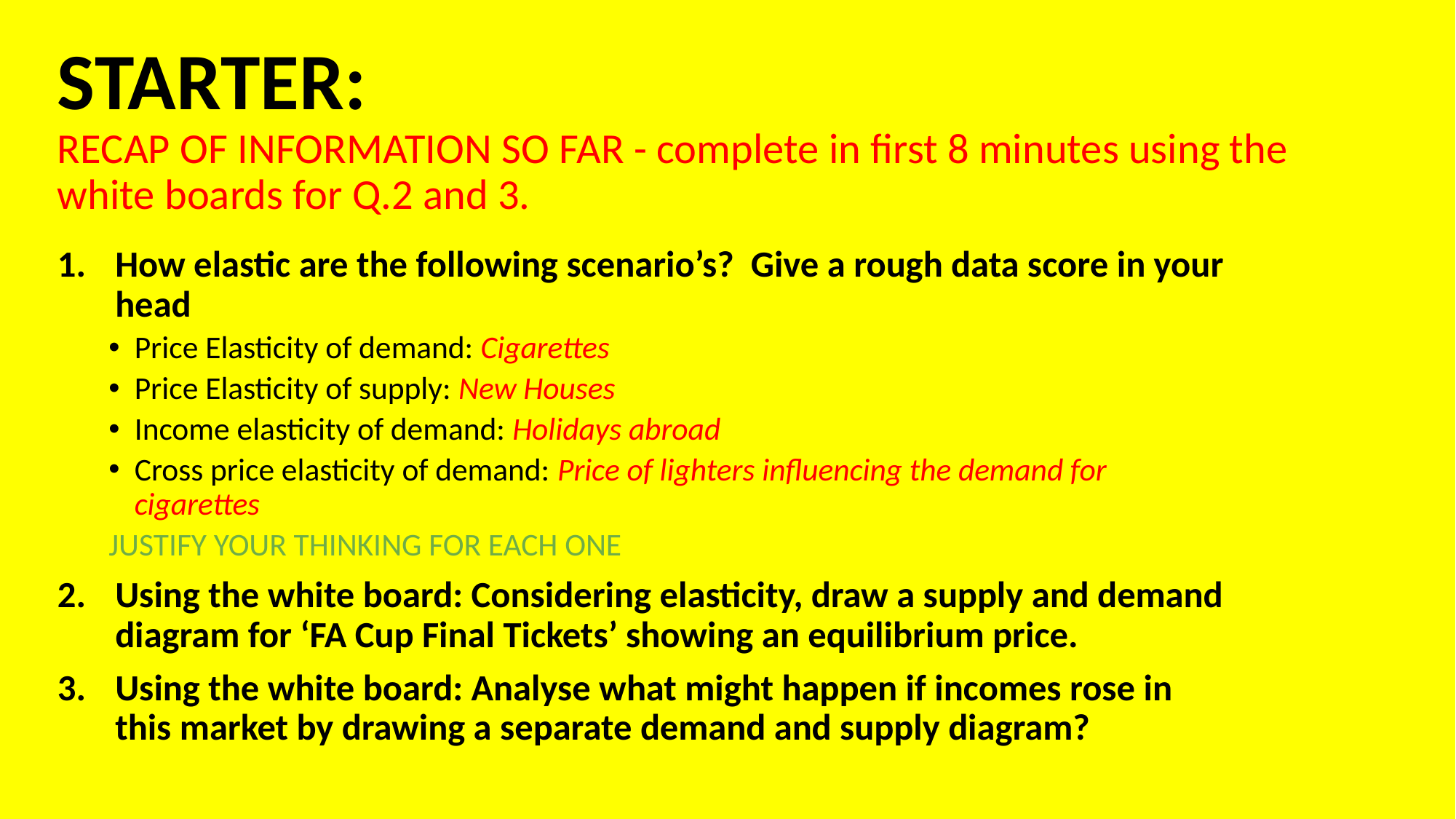

# STARTER: RECAP OF INFORMATION SO FAR - complete in first 8 minutes using the white boards for Q.2 and 3.
How elastic are the following scenario’s?  Give a rough data score in your head
Price Elasticity of demand: Cigarettes
Price Elasticity of supply: New Houses
Income elasticity of demand: Holidays abroad
Cross price elasticity of demand: Price of lighters influencing the demand for cigarettes
JUSTIFY YOUR THINKING FOR EACH ONE
Using the white board: Considering elasticity, draw a supply and demand diagram for ‘FA Cup Final Tickets’ showing an equilibrium price.
Using the white board: Analyse what might happen if incomes rose in this market by drawing a separate demand and supply diagram?